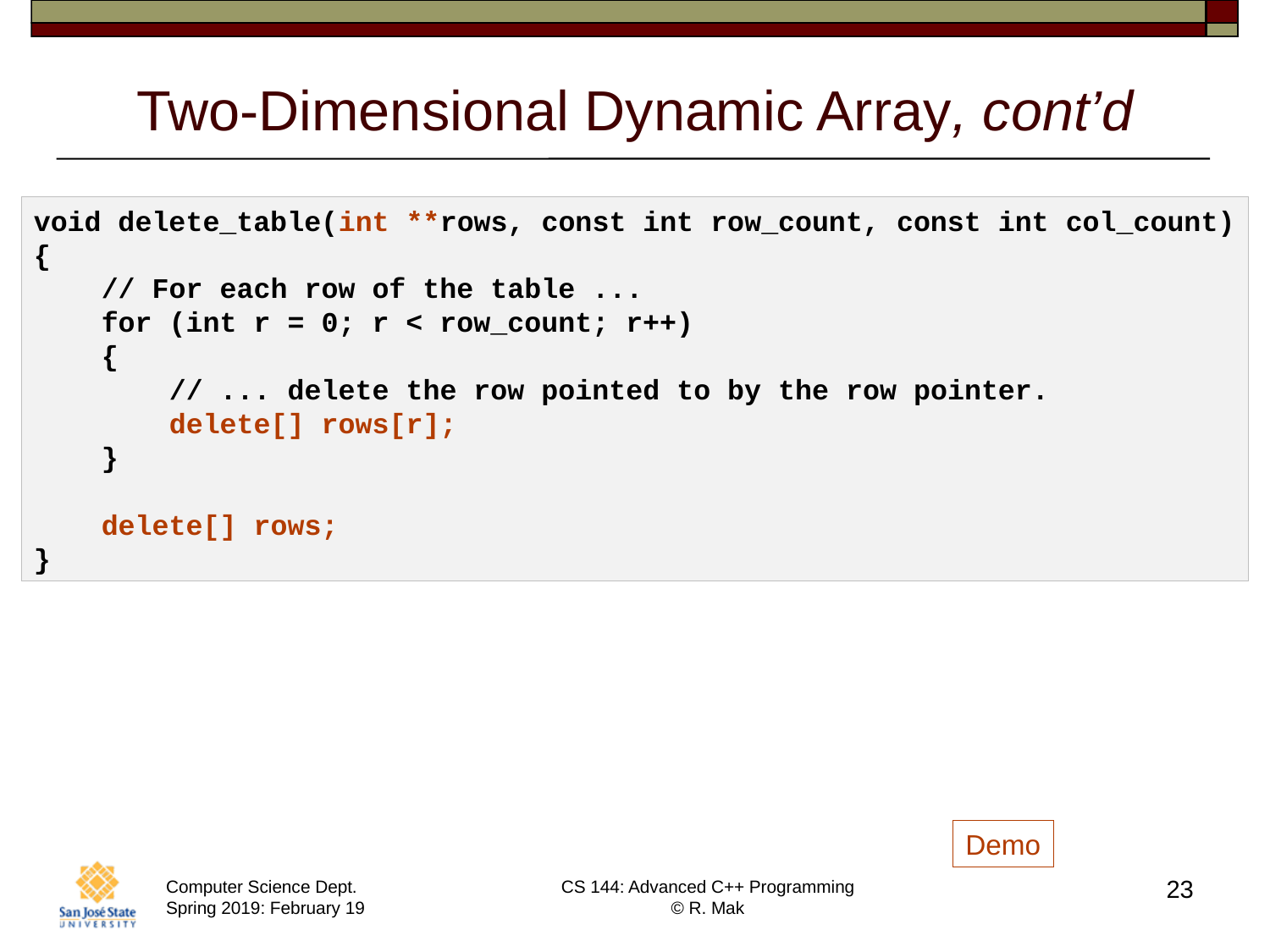

# Two-Dimensional Dynamic Array, cont’d
void delete_table(int **rows, const int row_count, const int col_count)
{
    // For each row of the table ...
    for (int r = 0; r < row_count; r++)
    {
        // ... delete the row pointed to by the row pointer.
        delete[] rows[r];
    }

    delete[] rows;
}
Demo
23